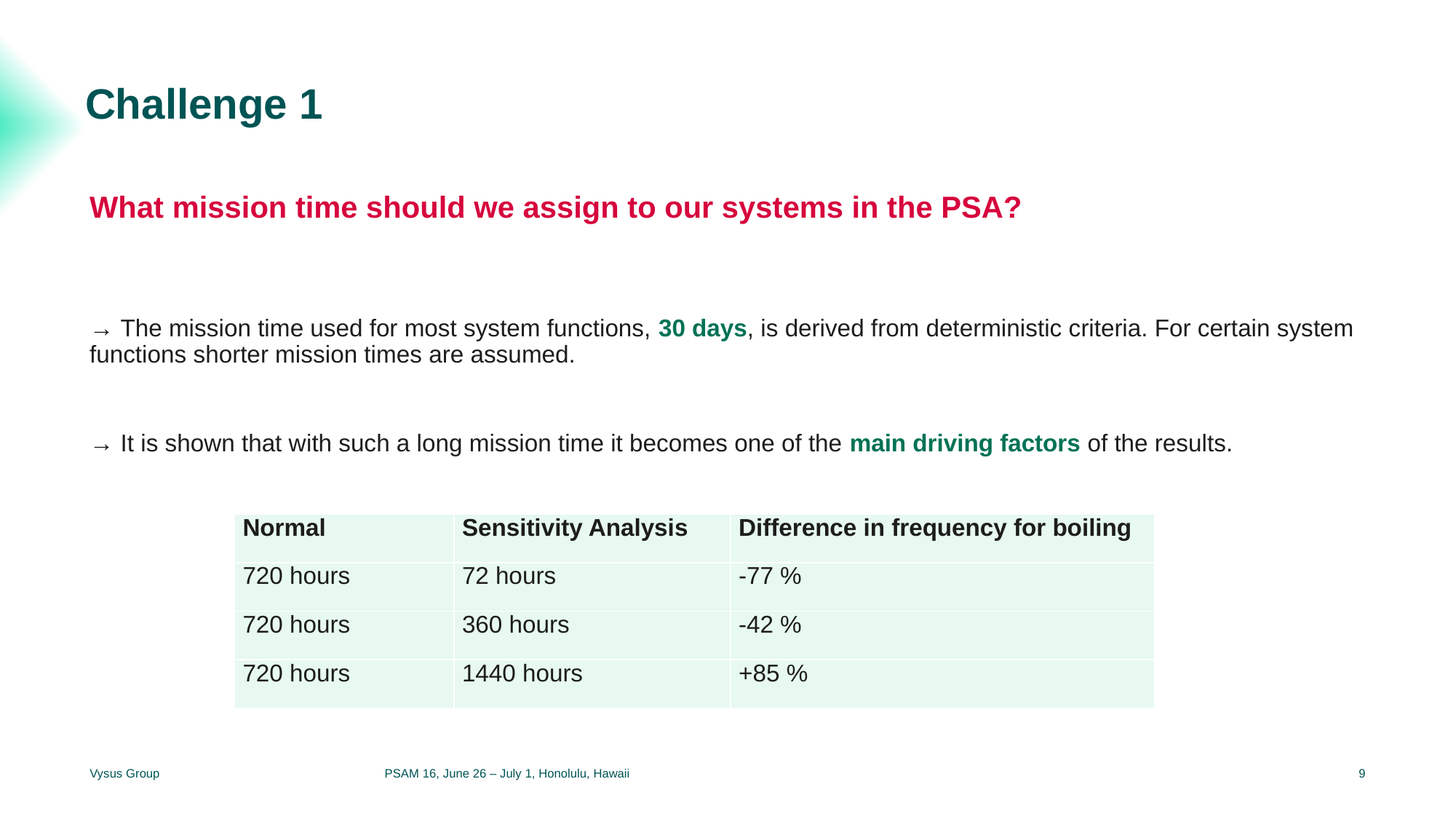

Challenge 1
What mission time should we assign to our systems in the PSA?
→ The mission time used for most system functions, 30 days, is derived from deterministic criteria. For certain system functions shorter mission times are assumed.
→ It is shown that with such a long mission time it becomes one of the main driving factors of the results.
| Normal | Sensitivity Analysis | Difference in frequency for boiling |
| --- | --- | --- |
| 720 hours | 72 hours | -77 % |
| 720 hours | 360 hours | -42 % |
| 720 hours | 1440 hours | +85 % |
Vysus Group
PSAM 16, June 26 – July 1, Honolulu, Hawaii
9